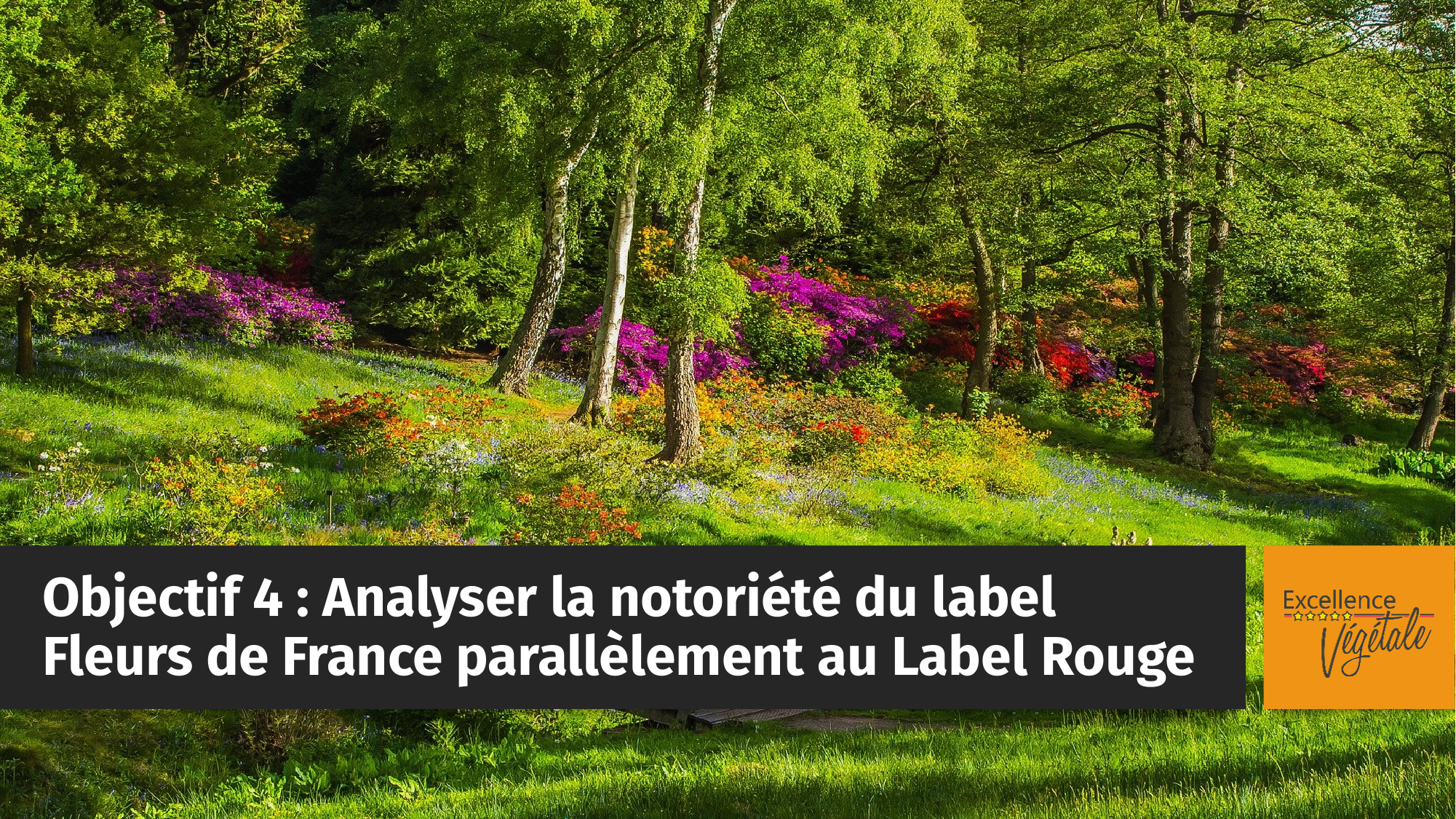

Objectif 4 : Analyser la notoriété du label Fleurs de France parallèlement au Label Rouge